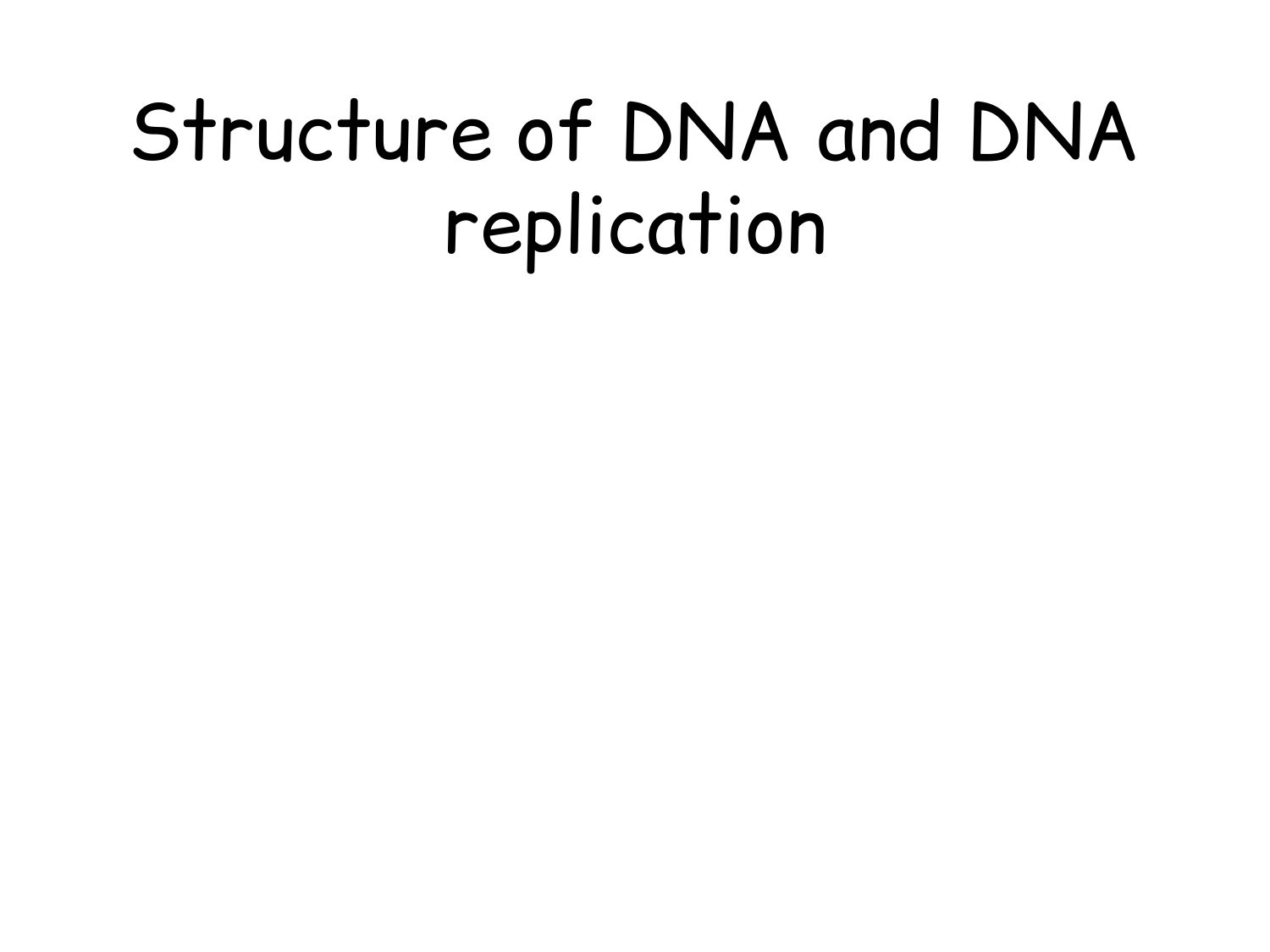

# Structure of DNA and DNA replication